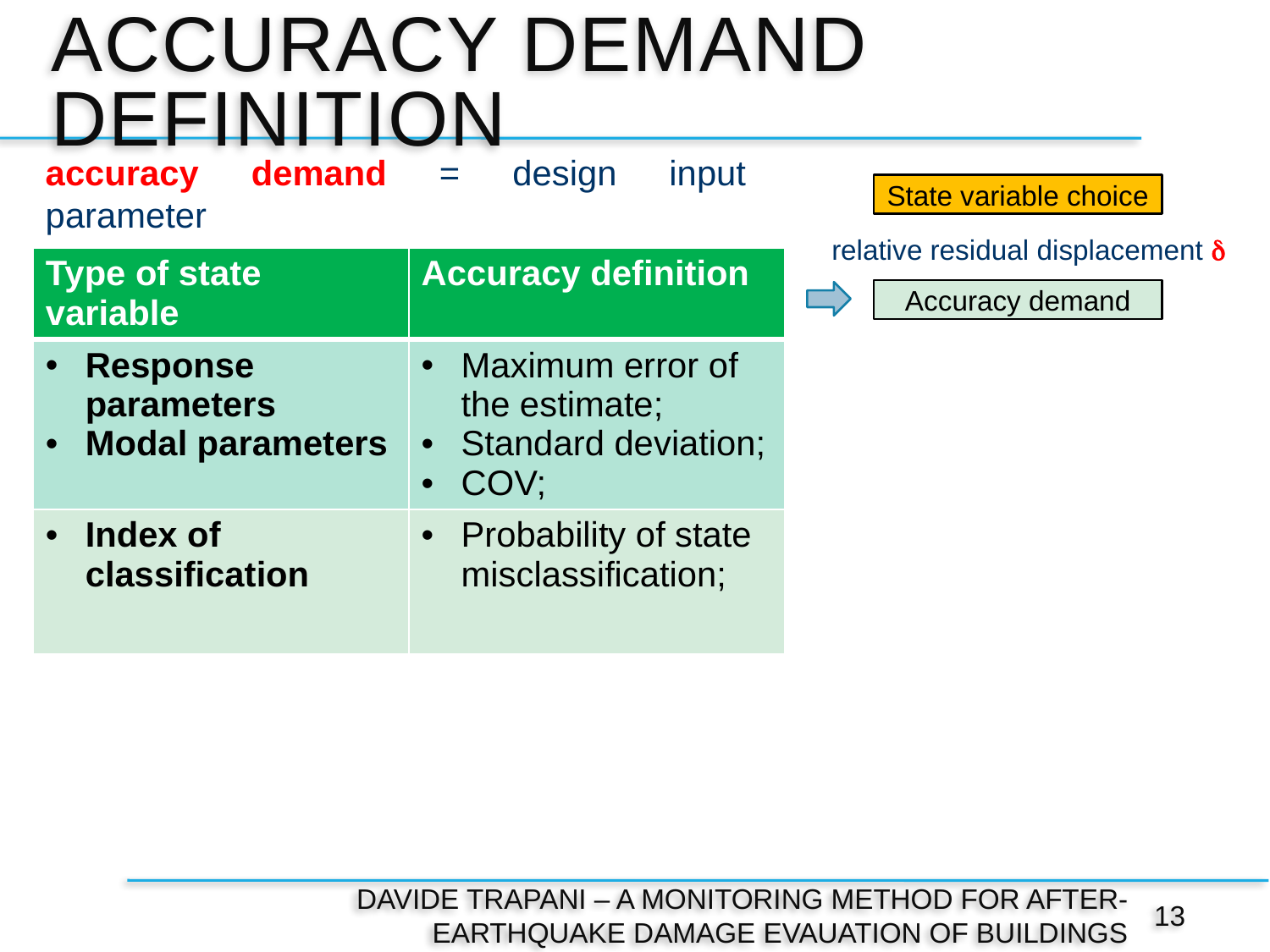

# ACCURACY DEMAND DEFINITION

accuracy demand = design input parameter

State variable choice
       relative residual displacement δ
| Type of state variable | Accuracy definition |
| --- | --- |
| Response parameters Modal parameters | Maximum error of the estimate; Standard deviation; COV; |
| Index of classification | Probability of state misclassification; |
Accuracy demand